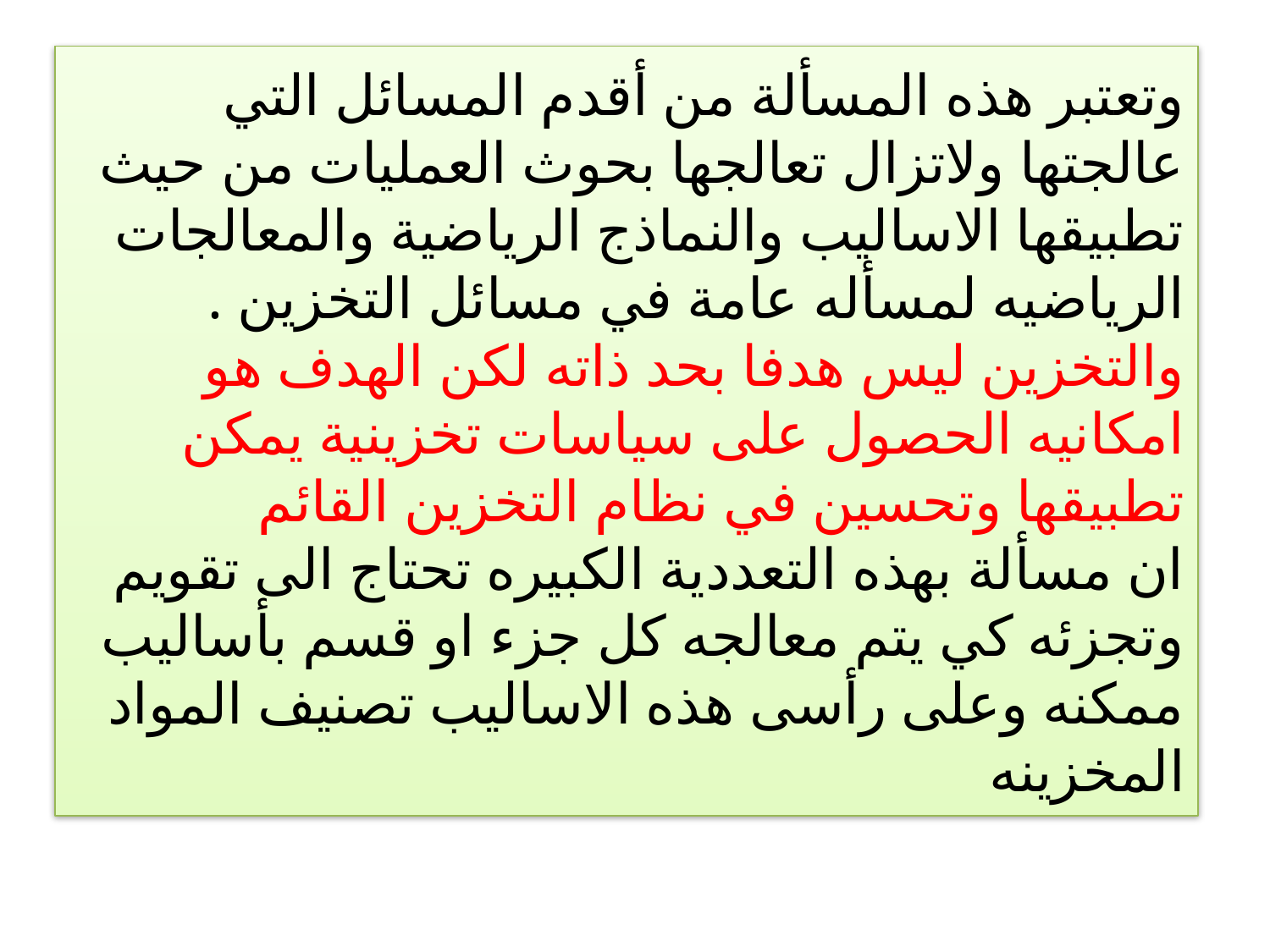

# وتعتبر هذه المسألة من أقدم المسائل التي عالجتها ولاتزال تعالجها بحوث العمليات من حيث تطبيقها الاساليب والنماذج الرياضية والمعالجات الرياضيه لمسأله عامة في مسائل التخزين . والتخزين ليس هدفا بحد ذاته لكن الهدف هو امكانيه الحصول على سياسات تخزينية يمكن تطبيقها وتحسين في نظام التخزين القائم ان مسألة بهذه التعددية الكبيره تحتاج الى تقويم وتجزئه كي يتم معالجه كل جزء او قسم بأساليب ممكنه وعلى رأسى هذه الاساليب تصنيف المواد المخزينه